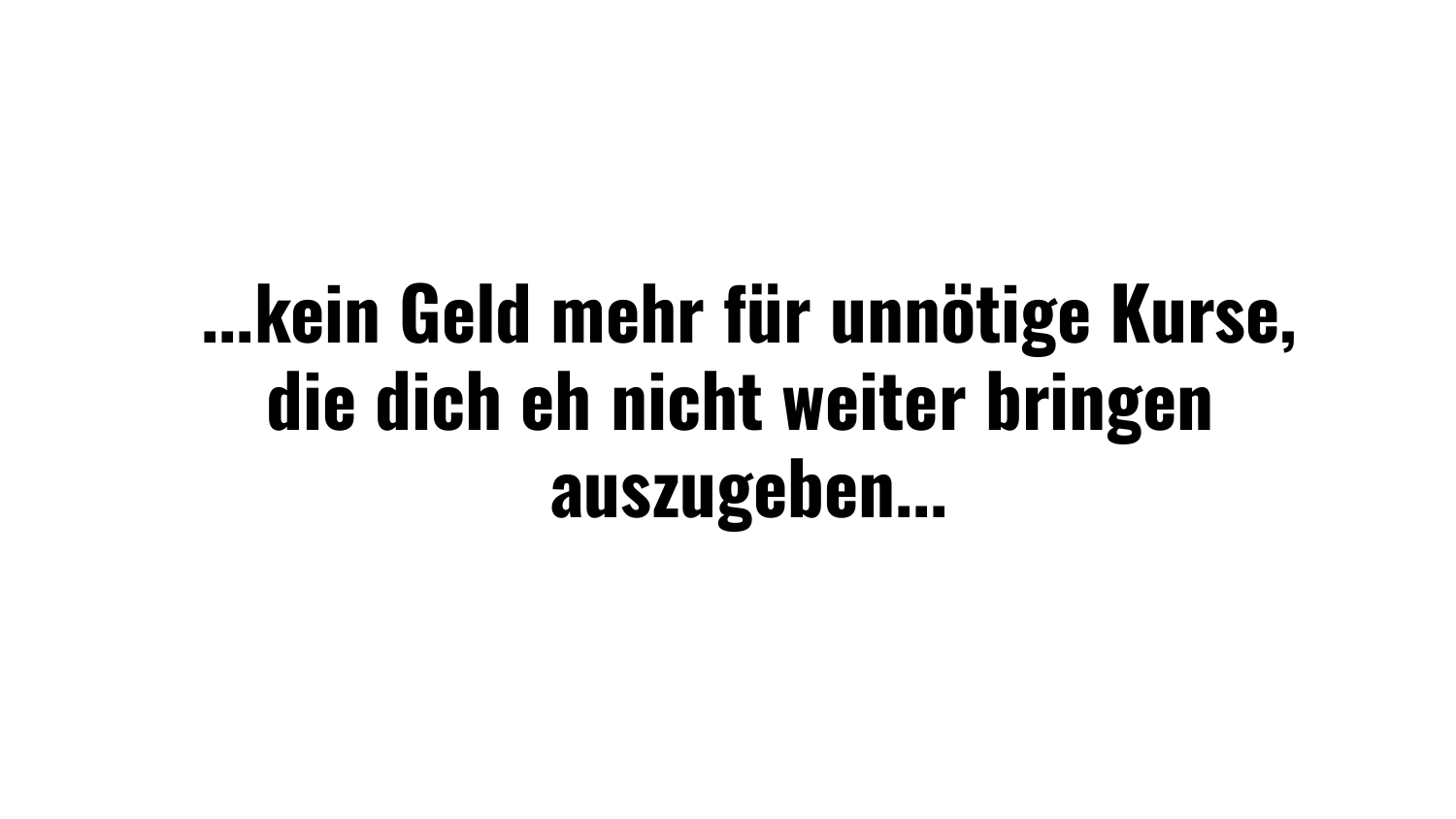

# ...kein Geld mehr für unnötige Kurse, die dich eh nicht weiter bringen auszugeben...